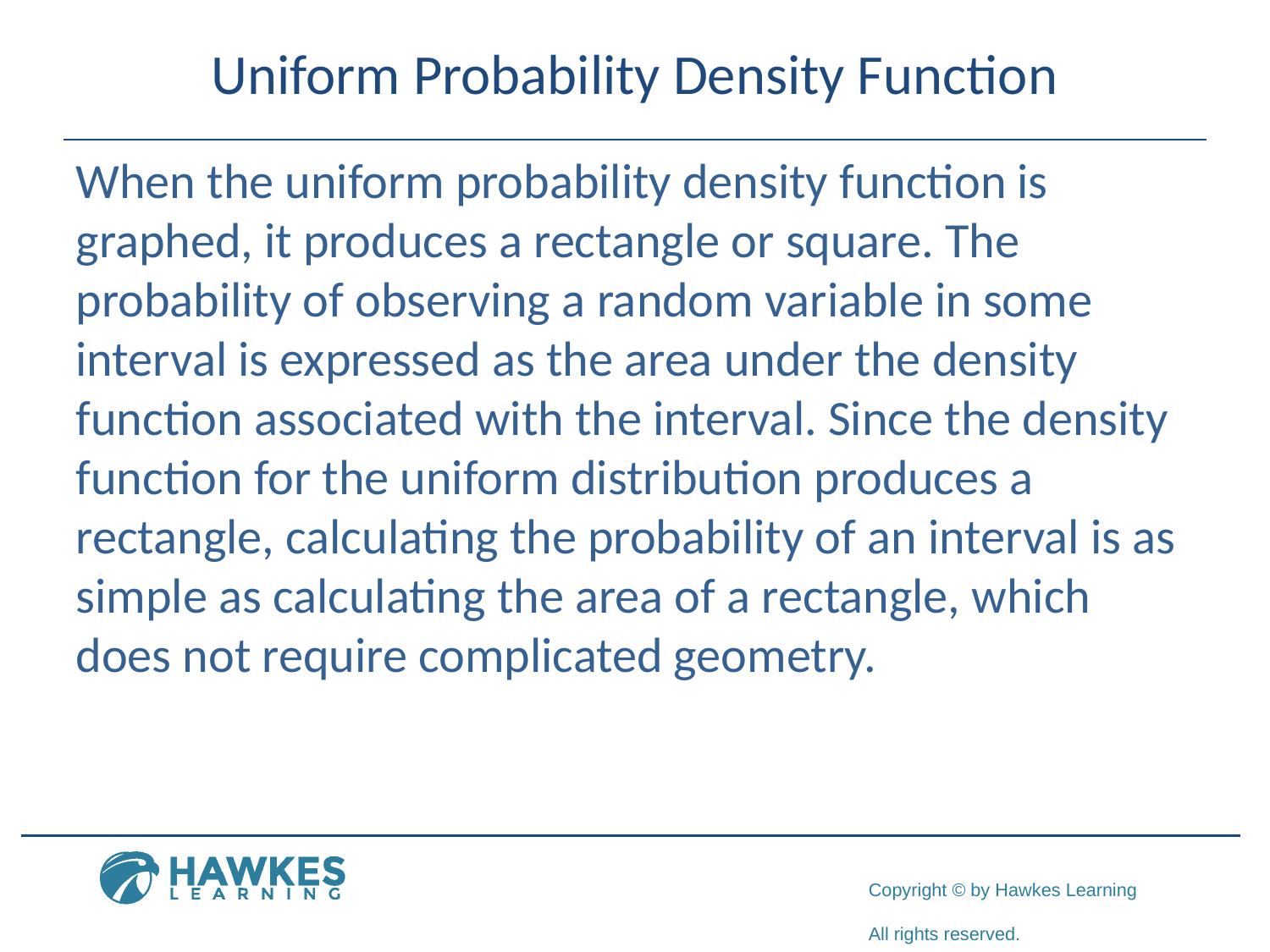

# Uniform Probability Density Function
When the uniform probability density function is graphed, it produces a rectangle or square. The probability of observing a random variable in some interval is expressed as the area under the density function associated with the interval. Since the density function for the uniform distribution produces a rectangle, calculating the probability of an interval is as simple as calculating the area of a rectangle, which does not require complicated geometry.